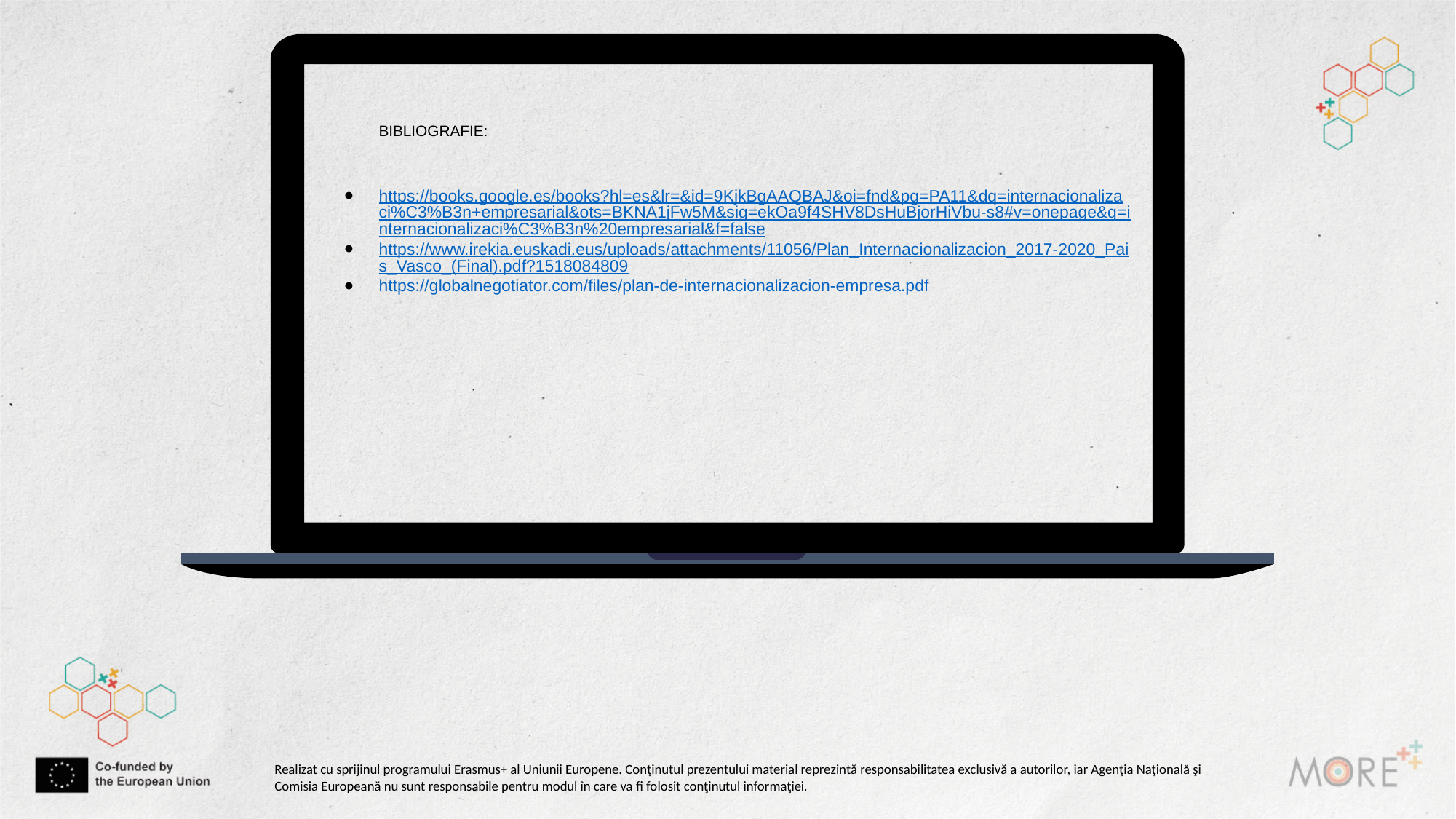

BIBLIOGRAFIE:

https://books.google.es/books?hl=es&lr=&id=9KjkBgAAQBAJ&oi=fnd&pg=PA11&dq=internacionalizaci%C3%B3n+empresarial&ots=BKNA1jFw5M&sig=ekOa9f4SHV8DsHuBjorHiVbu-s8#v=onepage&q=internacionalizaci%C3%B3n%20empresarial&f=false
https://www.irekia.euskadi.eus/uploads/attachments/11056/Plan_Internacionalizacion_2017-2020_Pais_Vasco_(Final).pdf?1518084809
https://globalnegotiator.com/files/plan-de-internacionalizacion-empresa.pdf

Realizat cu sprijinul programului Erasmus+ al Uniunii Europene. Conţinutul prezentului material reprezintă responsabilitatea exclusivă a autorilor, iar Agenţia Naţională şi Comisia Europeană nu sunt responsabile pentru modul în care va fi folosit conţinutul informaţiei.